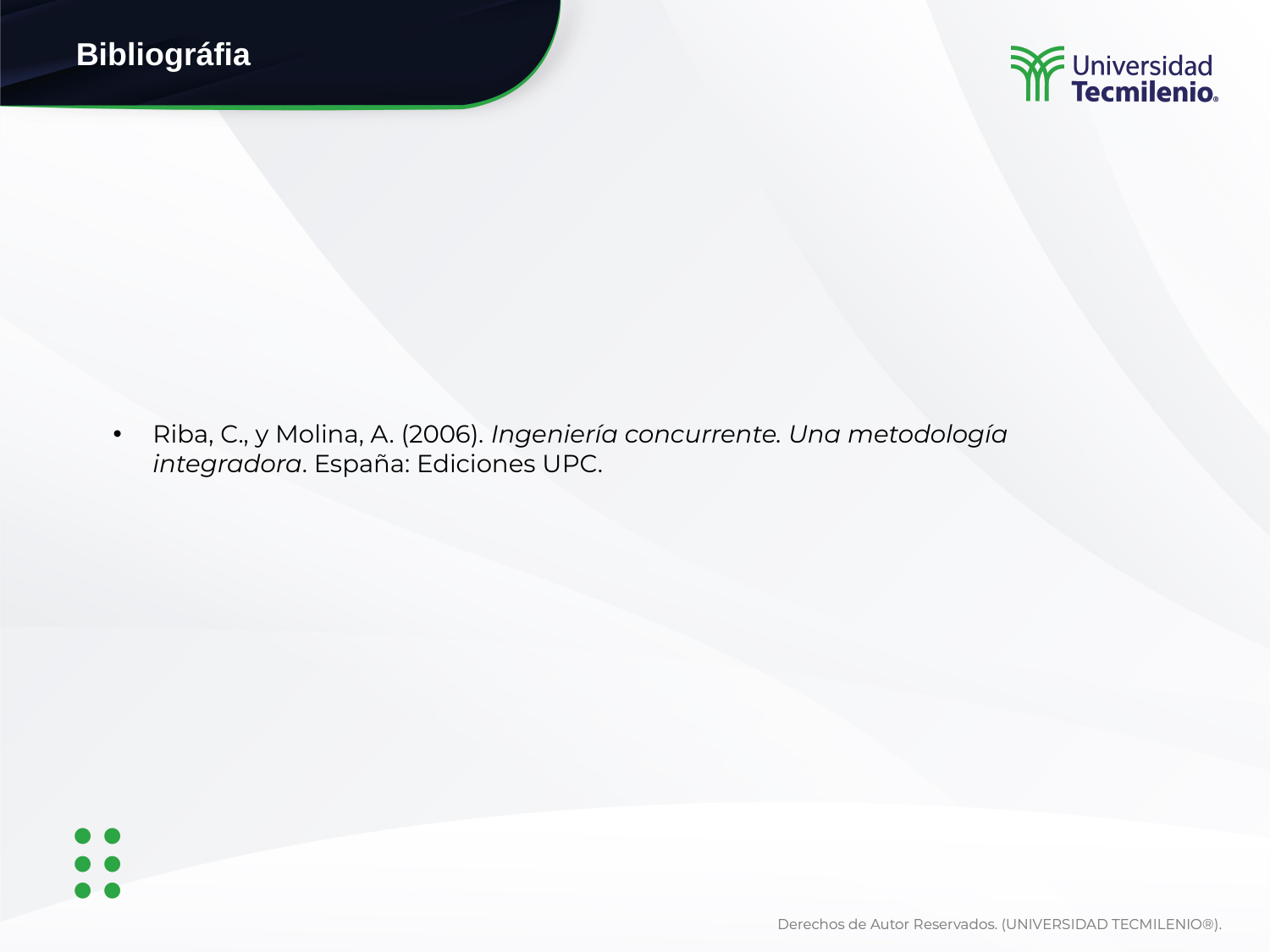

Riba, C., y Molina, A. (2006). Ingeniería concurrente. Una metodología integradora. España: Ediciones UPC.